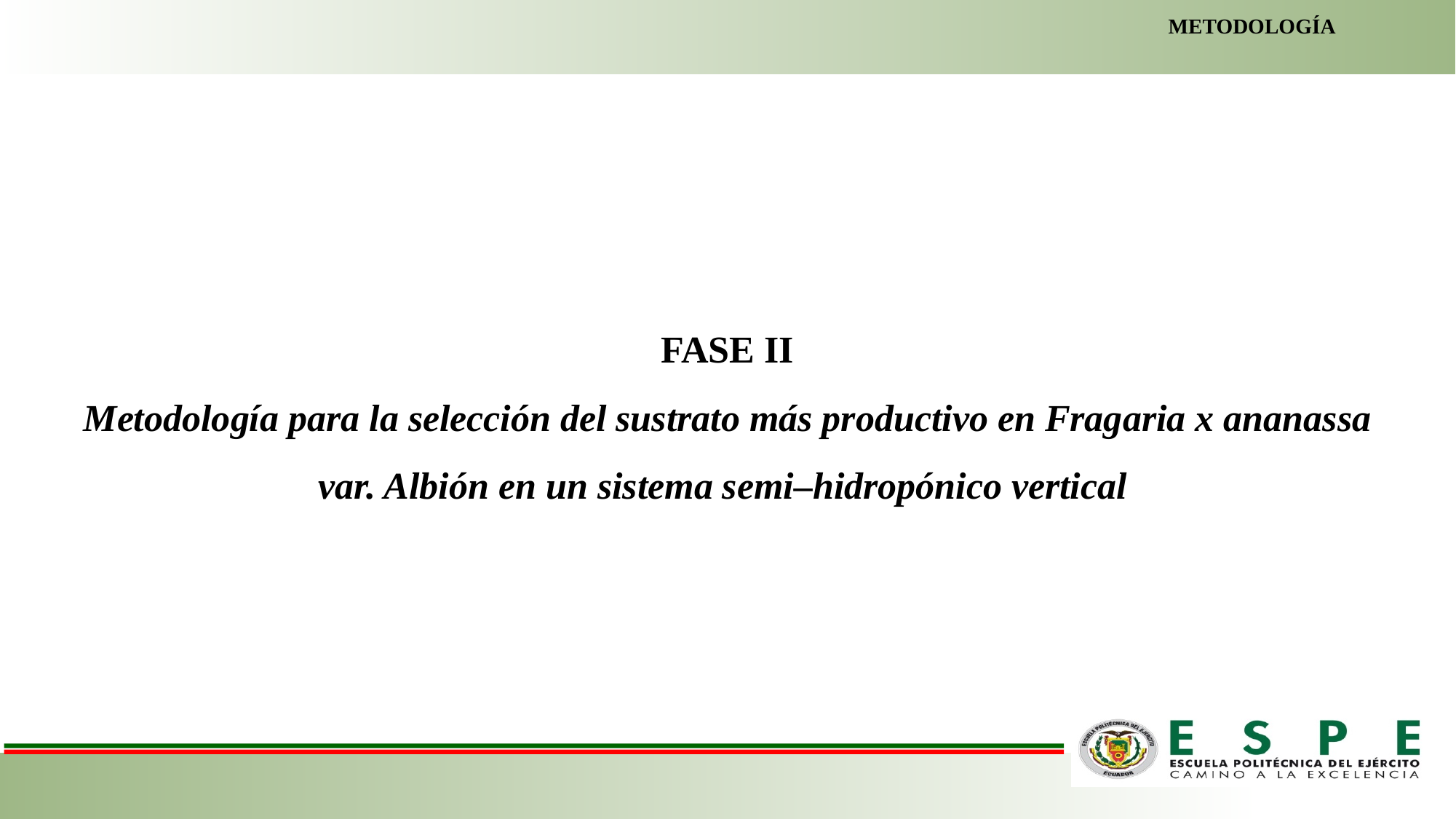

METODOLOGÍA
FASE II
Metodología para la selección del sustrato más productivo en Fragaria x ananassa var. Albión en un sistema semi–hidropónico vertical